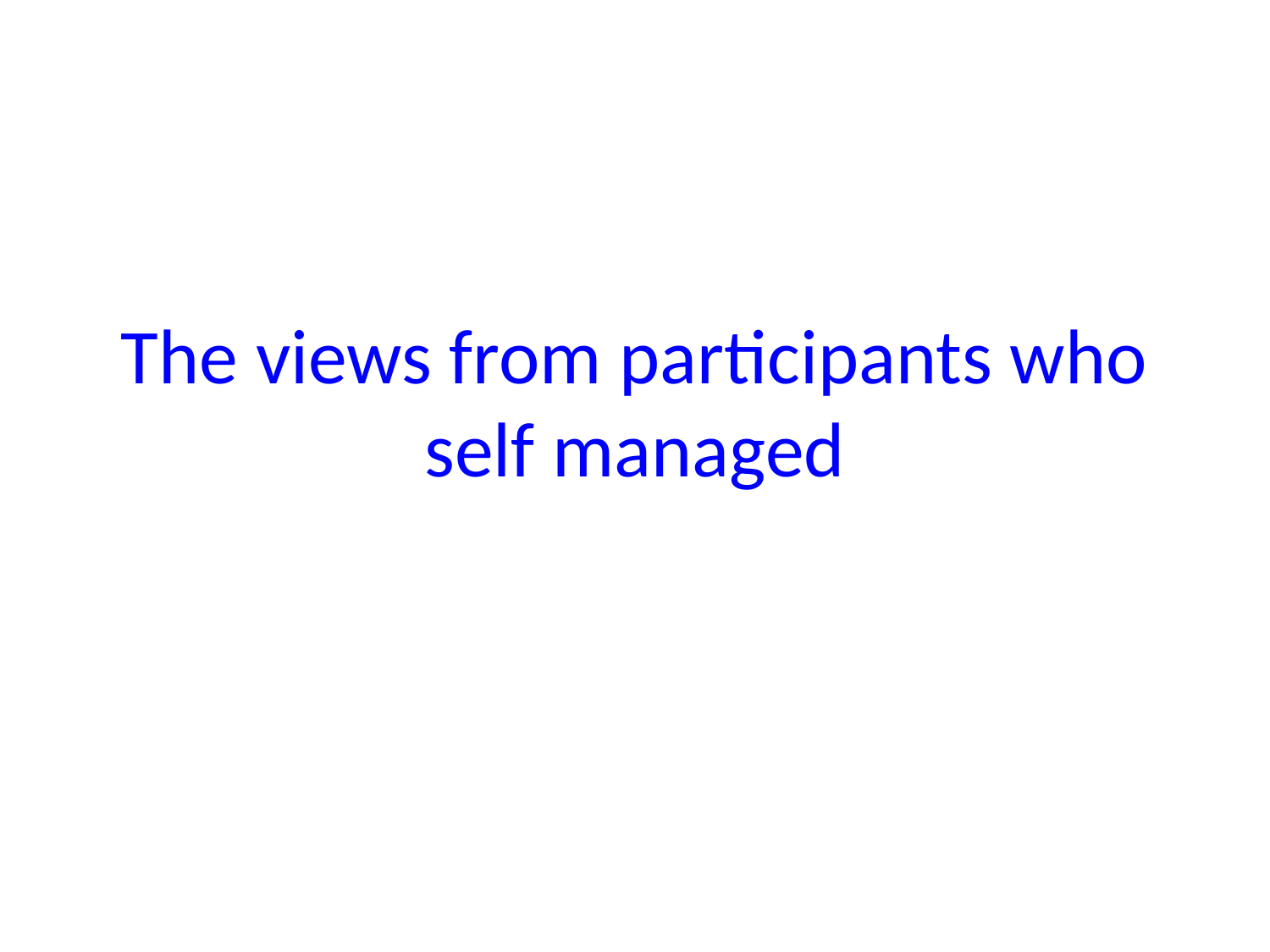

# The views from participants who self managed